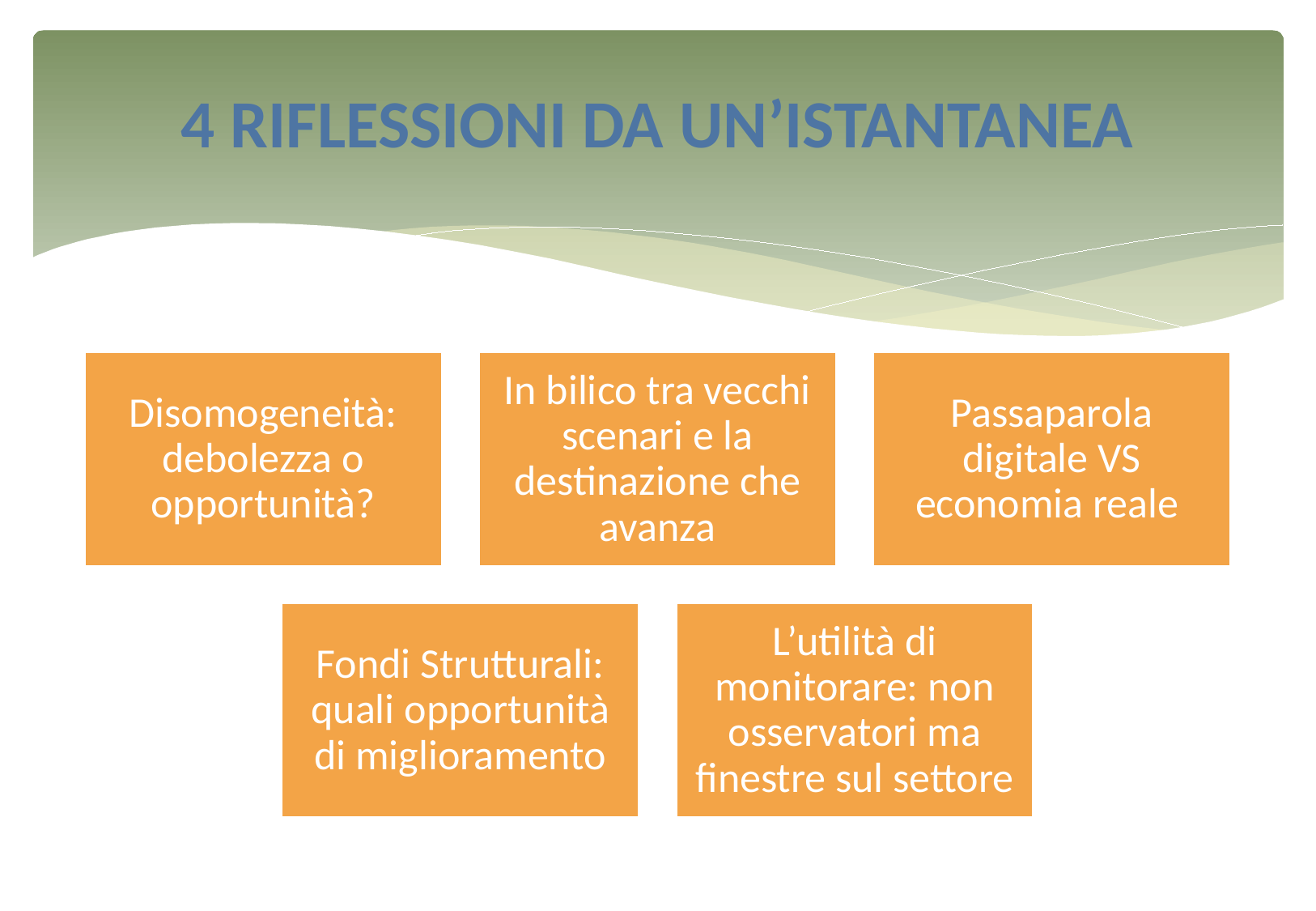

4 RIFLESSIONI DA UN’ISTANTANEA
Disomogeneità: debolezza o opportunità?
In bilico tra vecchi scenari e la destinazione che avanza
Passaparola digitale VS economia reale
Fondi Strutturali: quali opportunità di miglioramento
L’utilità di monitorare: non osservatori ma finestre sul settore